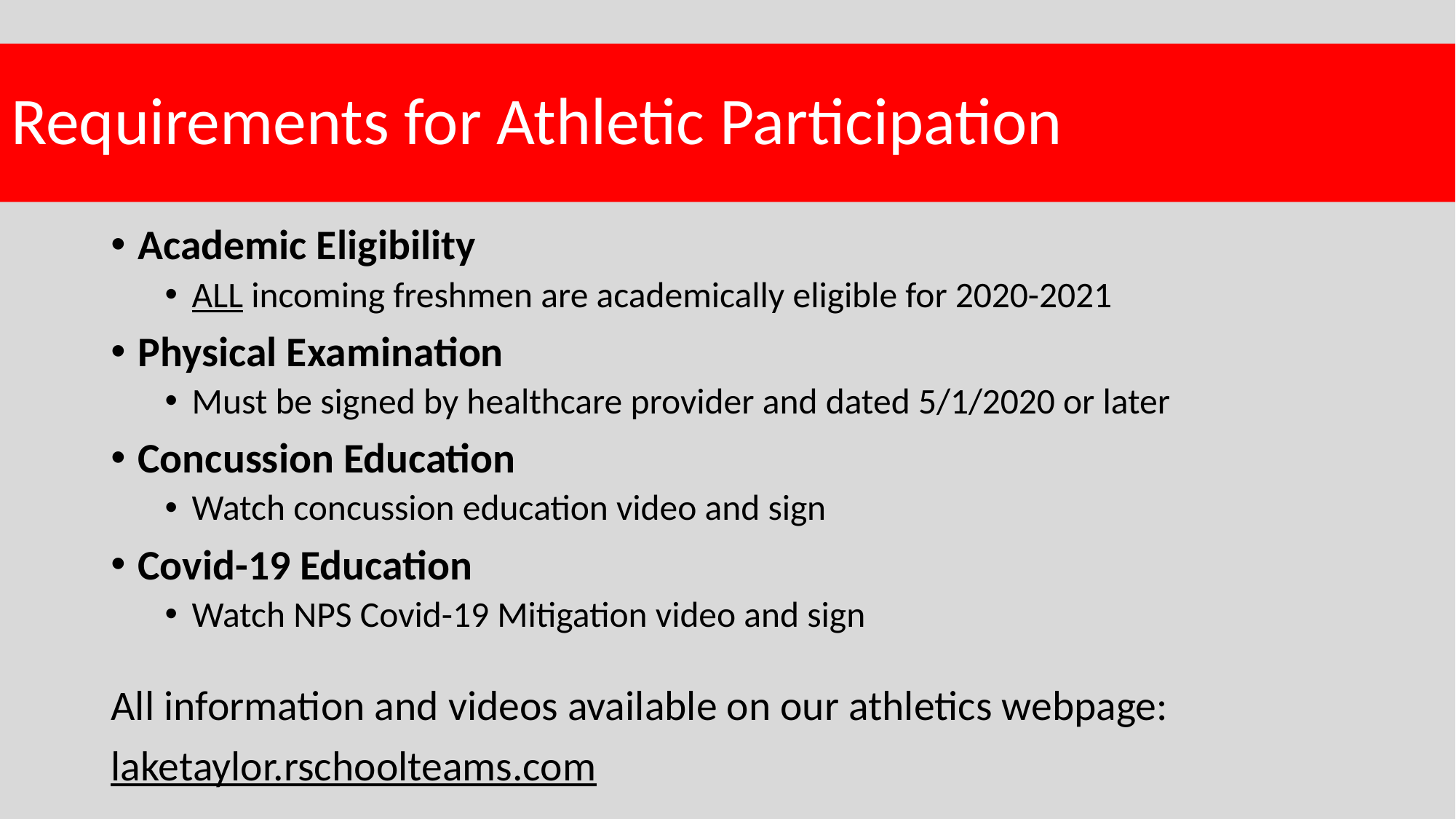

# Requirements for Athletic Participation
Academic Eligibility
ALL incoming freshmen are academically eligible for 2020-2021
Physical Examination
Must be signed by healthcare provider and dated 5/1/2020 or later
Concussion Education
Watch concussion education video and sign
Covid-19 Education
Watch NPS Covid-19 Mitigation video and sign

All information and videos available on our athletics webpage:
laketaylor.rschoolteams.com